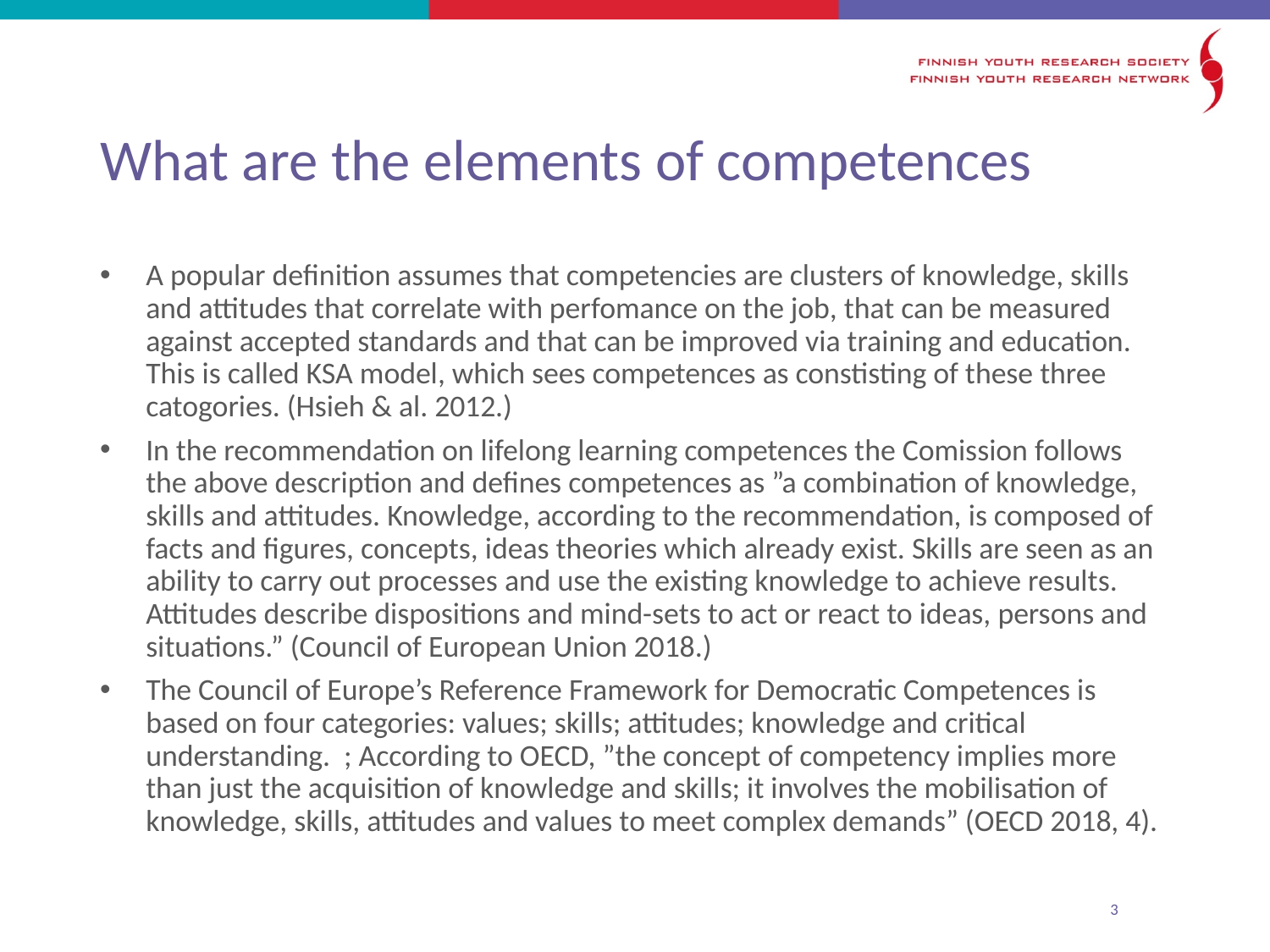

# What are the elements of competences
A popular definition assumes that competencies are clusters of knowledge, skills and attitudes that correlate with perfomance on the job, that can be measured against accepted standards and that can be improved via training and education. This is called KSA model, which sees competences as constisting of these three catogories. (Hsieh & al. 2012.)
In the recommendation on lifelong learning competences the Comission follows the above description and defines competences as ”a combination of knowledge, skills and attitudes. Knowledge, according to the recommendation, is composed of facts and figures, concepts, ideas theories which already exist. Skills are seen as an ability to carry out processes and use the existing knowledge to achieve results. Attitudes describe dispositions and mind-sets to act or react to ideas, persons and situations.” (Council of European Union 2018.)
The Council of Europe’s Reference Framework for Democratic Competences is based on four categories: values; skills; attitudes; knowledge and critical understanding.  ; According to OECD, ”the concept of competency implies more than just the acquisition of knowledge and skills; it involves the mobilisation of knowledge, skills, attitudes and values to meet complex demands” (OECD 2018, 4).